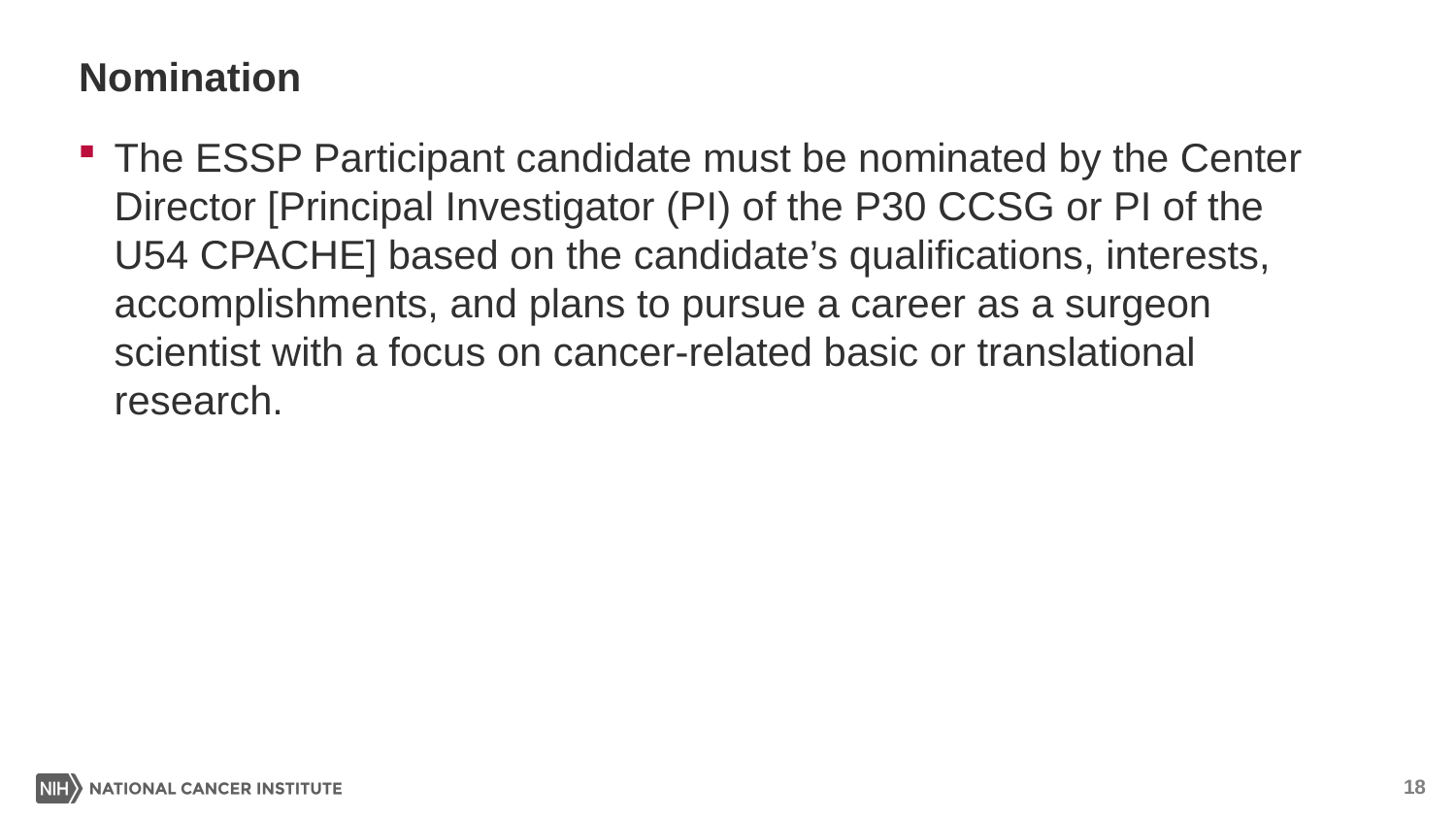

# Nomination
The ESSP Participant candidate must be nominated by the Center Director [Principal Investigator (PI) of the P30 CCSG or PI of the U54 CPACHE] based on the candidate’s qualifications, interests, accomplishments, and plans to pursue a career as a surgeon scientist with a focus on cancer-related basic or translational research.